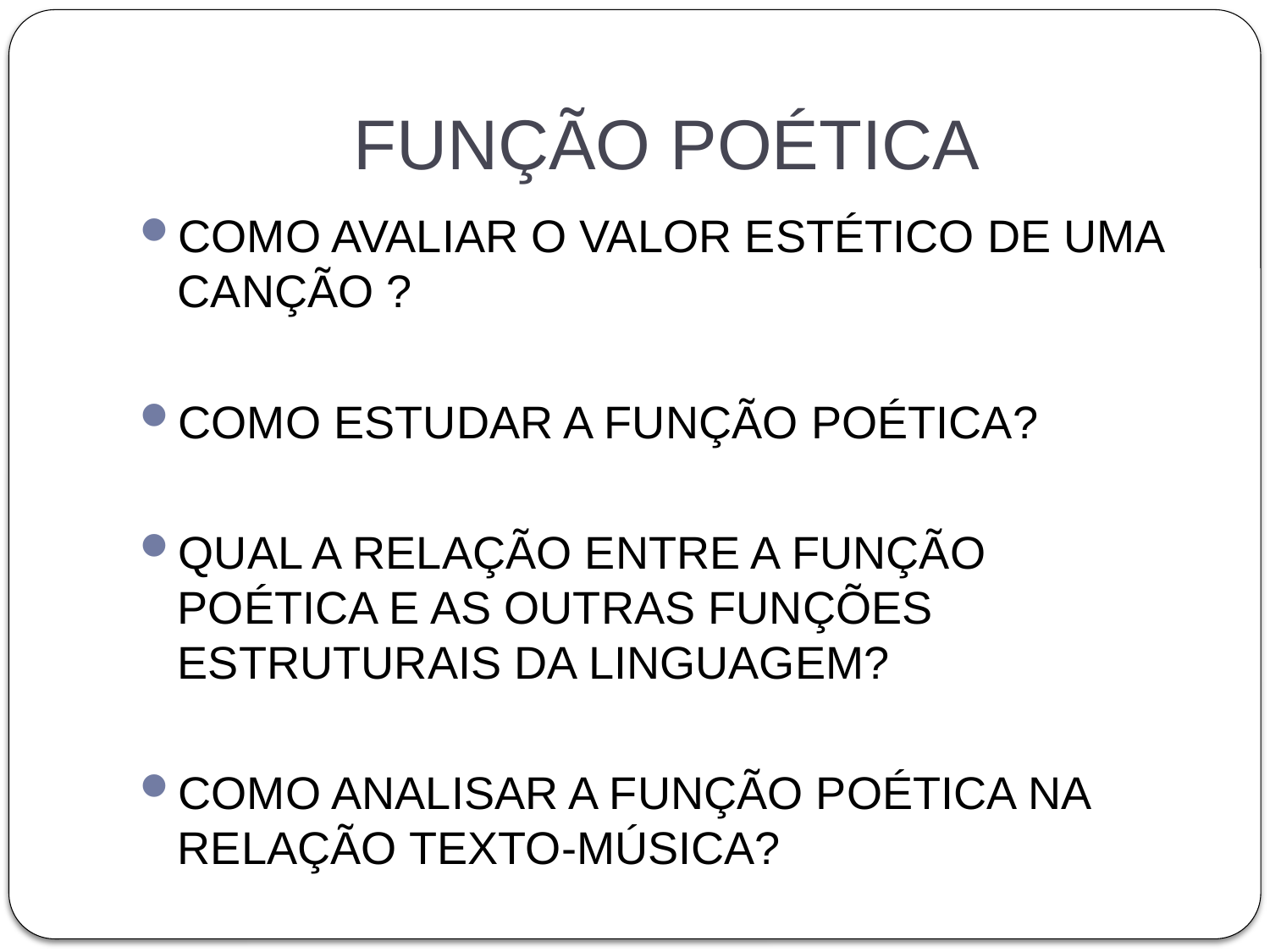

# FUNÇÃO POÉTICA
COMO AVALIAR O VALOR ESTÉTICO DE UMA CANÇÃO ?

COMO ESTUDAR A FUNÇÃO POÉTICA?

QUAL A RELAÇÃO ENTRE A FUNÇÃO POÉTICA E AS OUTRAS FUNÇÕES ESTRUTURAIS DA LINGUAGEM?

COMO ANALISAR A FUNÇÃO POÉTICA NA RELAÇÃO TEXTO-MÚSICA?